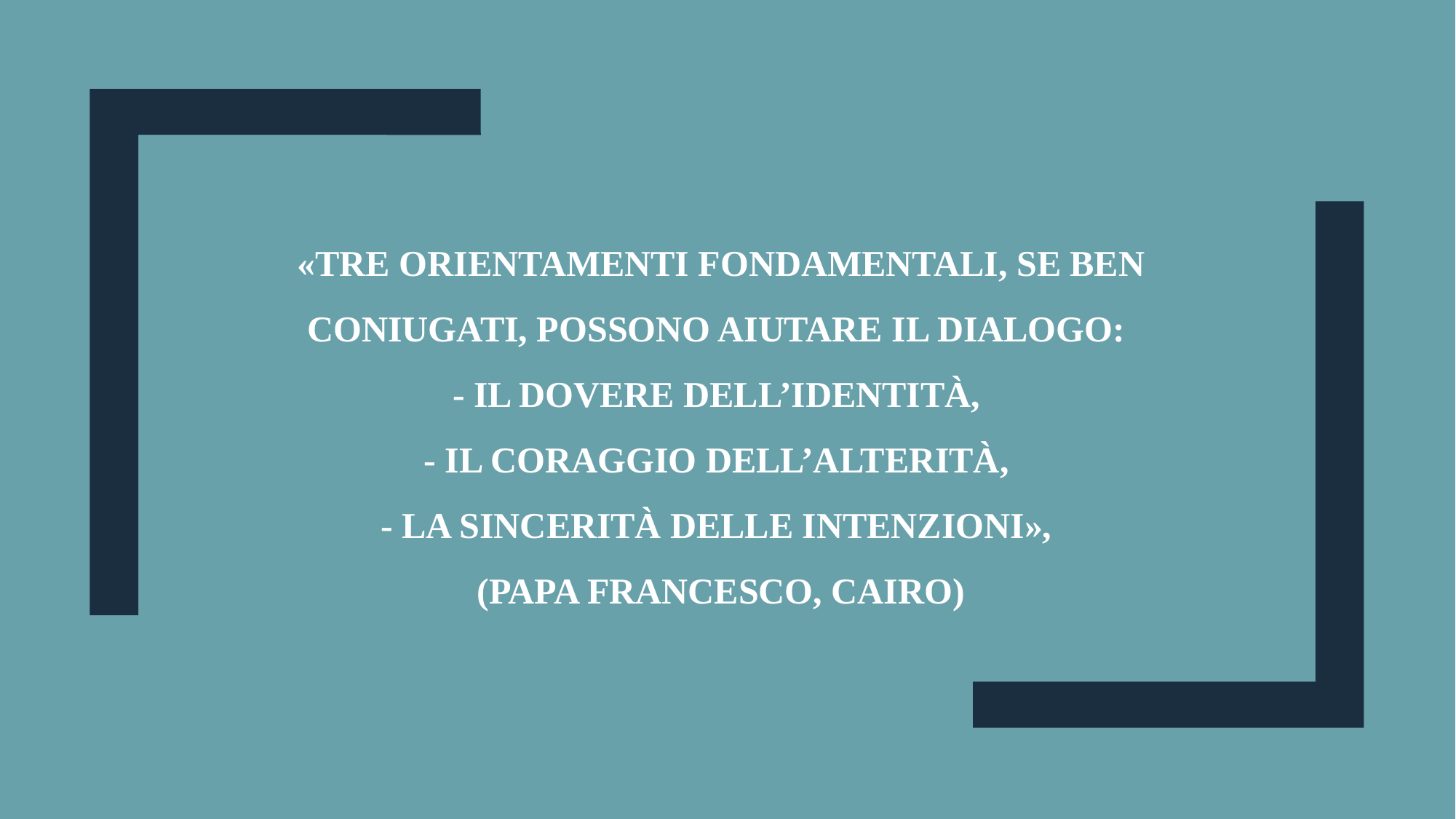

# «Tre orientamenti fondamentali, se ben coniugati, possono aiutare il dialogo: - il dovere dell’identità, - il coraggio dell’alterità, - la sincerità delle intenzioni», (Papa Francesco, Cairo)